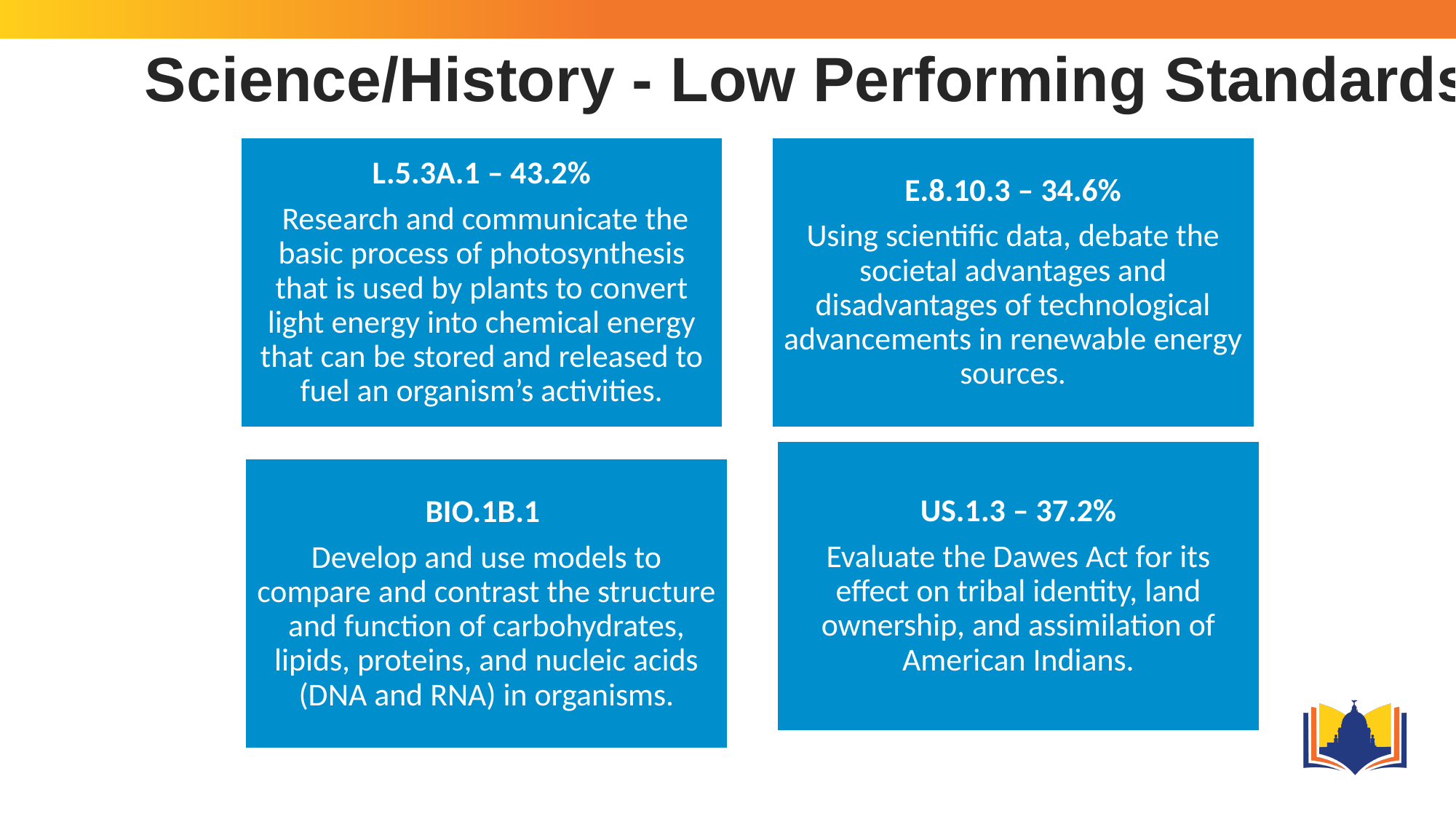

# Science/History - Low Performing Standards
L.5.3A.1 – 43.2%
 Research and communicate the basic process of photosynthesis that is used by plants to convert light energy into chemical energy that can be stored and released to fuel an organism’s activities.
BIO.1B.1
Develop and use models to compare and contrast the structure and function of carbohydrates, lipids, proteins, and nucleic acids (DNA and RNA) in organisms.
E.8.10.3 – 34.6%
Using scientific data, debate the societal advantages and disadvantages of technological advancements in renewable energy sources.
US.1.3 – 37.2%
Evaluate the Dawes Act for its effect on tribal identity, land ownership, and assimilation of American Indians.